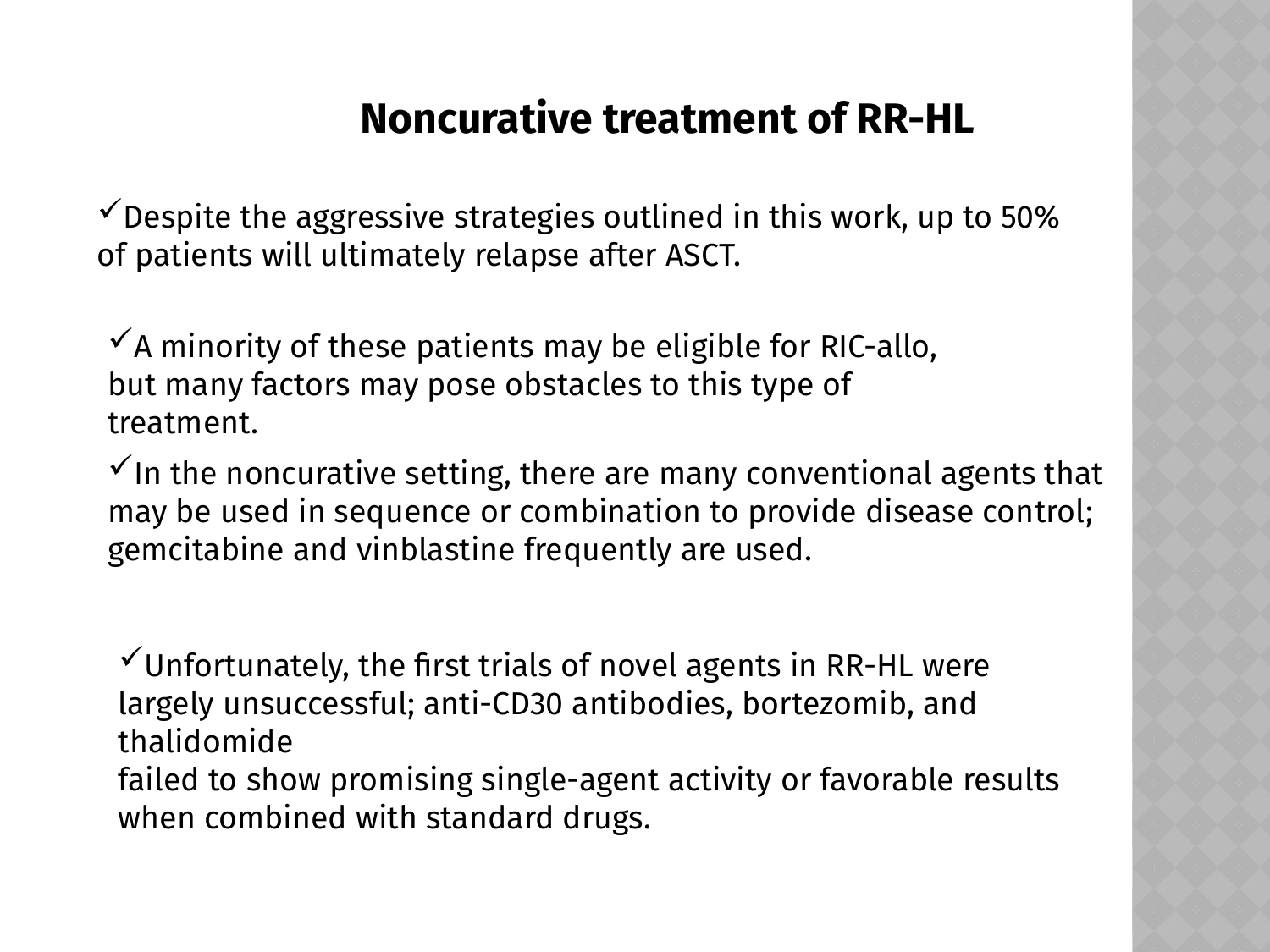

Noncurative treatment of RR-HL
Despite the aggressive strategies outlined in this work, up to 50%
of patients will ultimately relapse after ASCT.
A minority of these patients may be eligible for RIC-allo, but many factors may pose obstacles to this type of treatment.
In the noncurative setting, there are many conventional agents that may be used in sequence or combination to provide disease control; gemcitabine and vinblastine frequently are used.
Unfortunately, the first trials of novel agents in RR-HL were largely unsuccessful; anti-CD30 antibodies, bortezomib, and thalidomide
failed to show promising single-agent activity or favorable results when combined with standard drugs.